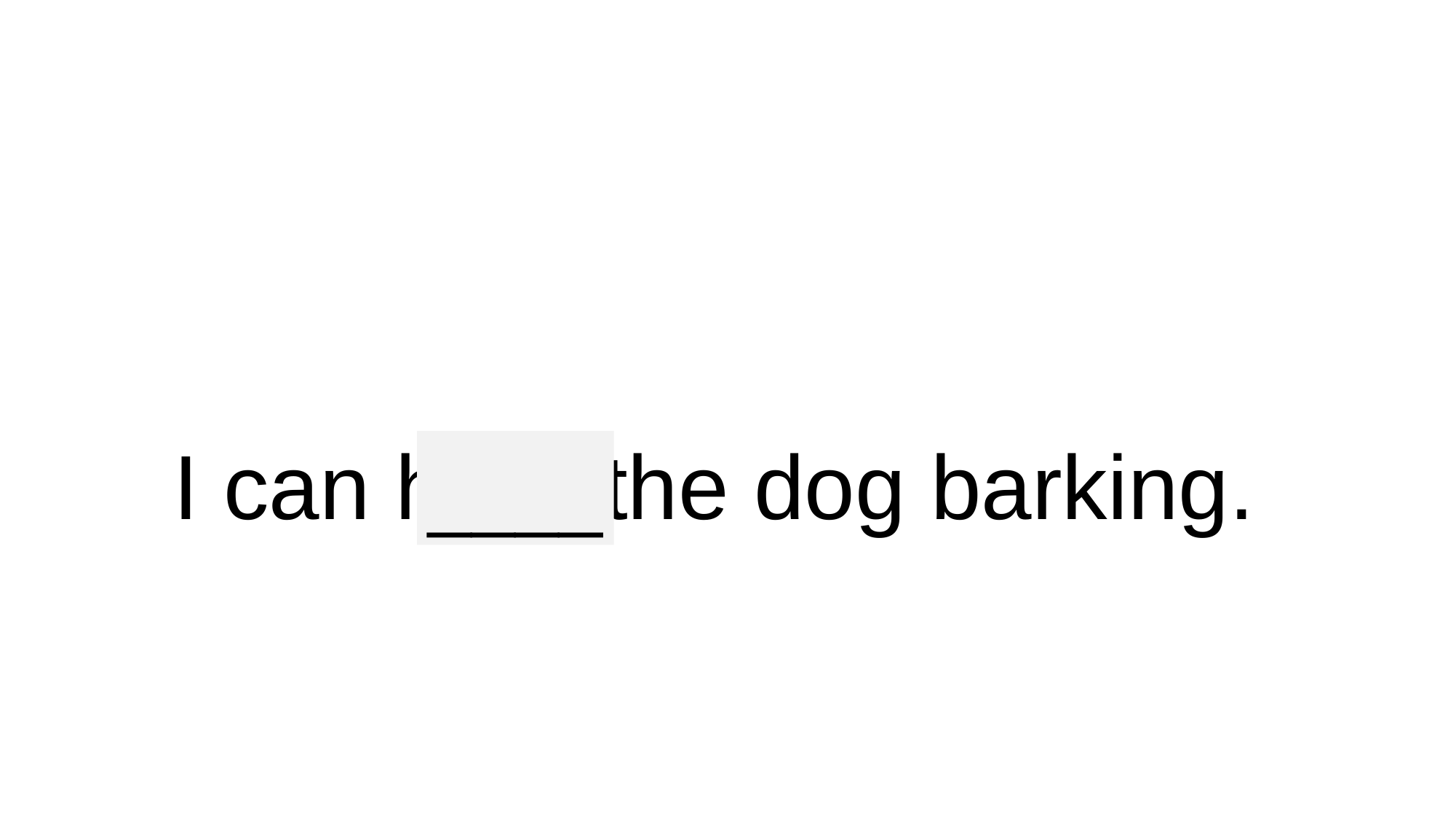

# I can hear the dog barking.
____